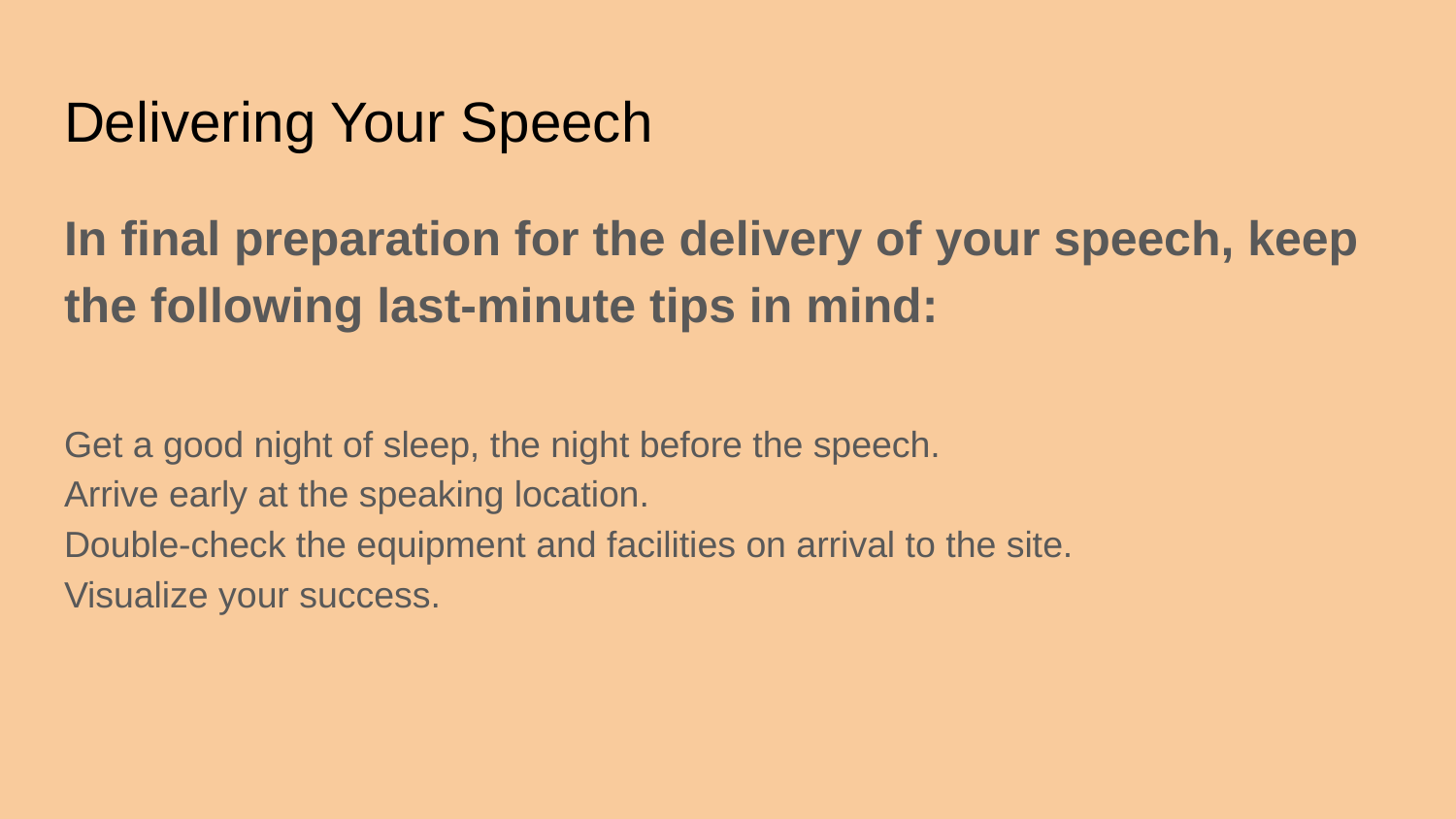

# Delivering Your Speech
In final preparation for the delivery of your speech, keep the following last-minute tips in mind:
Get a good night of sleep, the night before the speech.
Arrive early at the speaking location.
Double-check the equipment and facilities on arrival to the site.
Visualize your success.